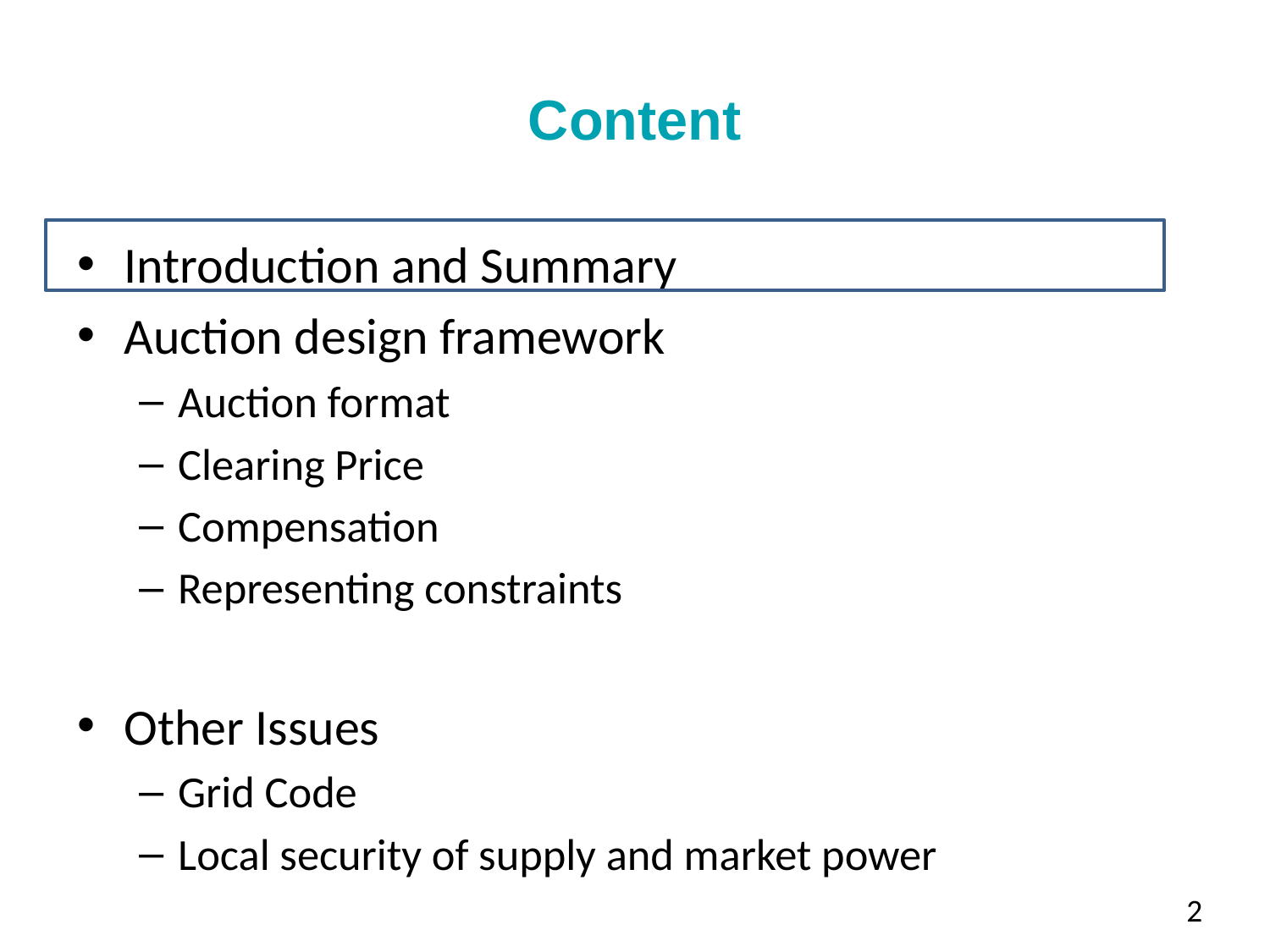

# Content

Introduction and Summary
Auction design framework
Auction format
Clearing Price
Compensation
Representing constraints

Other Issues
Grid Code
Local security of supply and market power